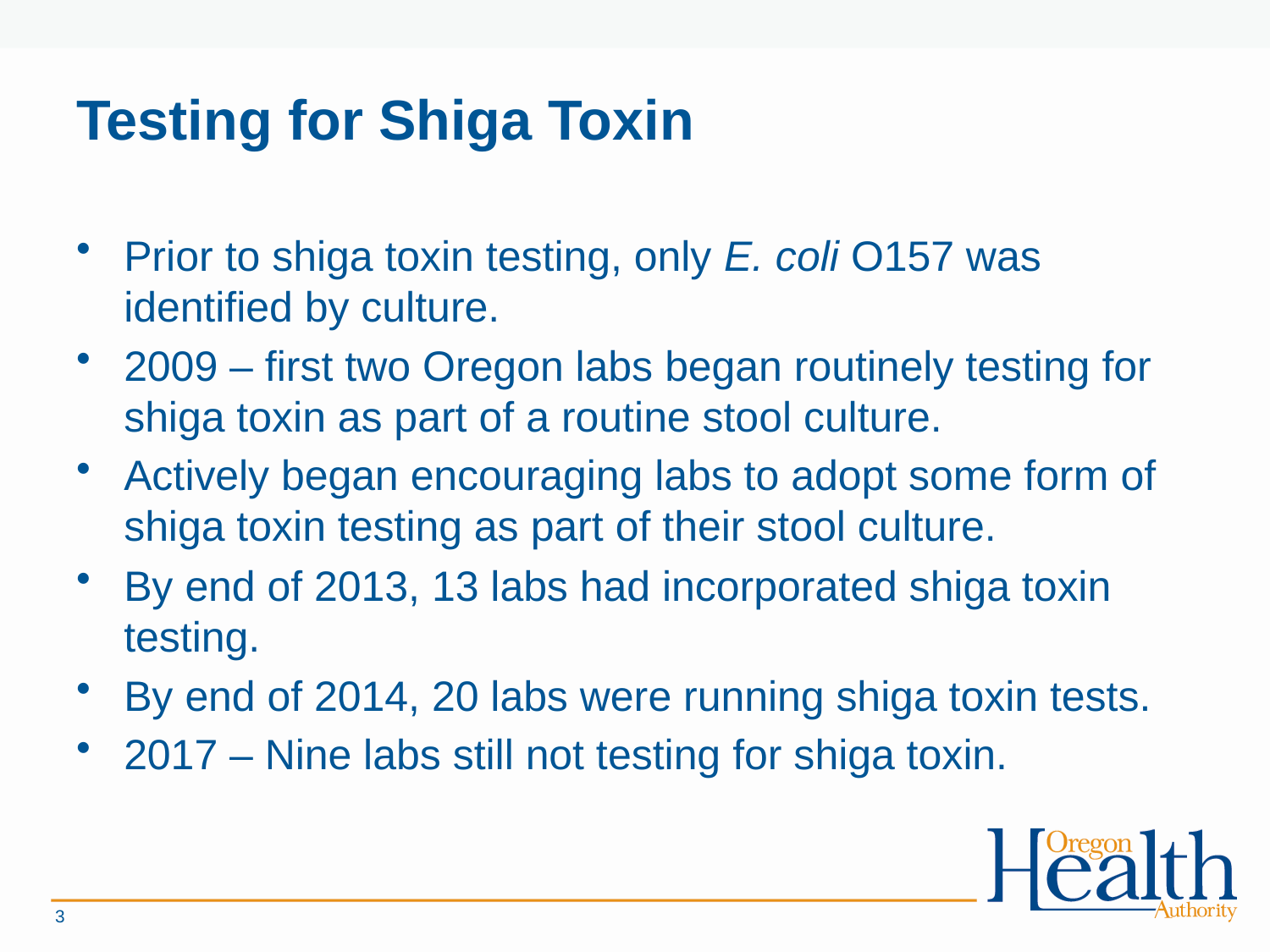

# Testing for Shiga Toxin
Prior to shiga toxin testing, only E. coli O157 was identified by culture.
2009 – first two Oregon labs began routinely testing for shiga toxin as part of a routine stool culture.
Actively began encouraging labs to adopt some form of shiga toxin testing as part of their stool culture.
By end of 2013, 13 labs had incorporated shiga toxin testing.
By end of 2014, 20 labs were running shiga toxin tests.
2017 – Nine labs still not testing for shiga toxin.
3